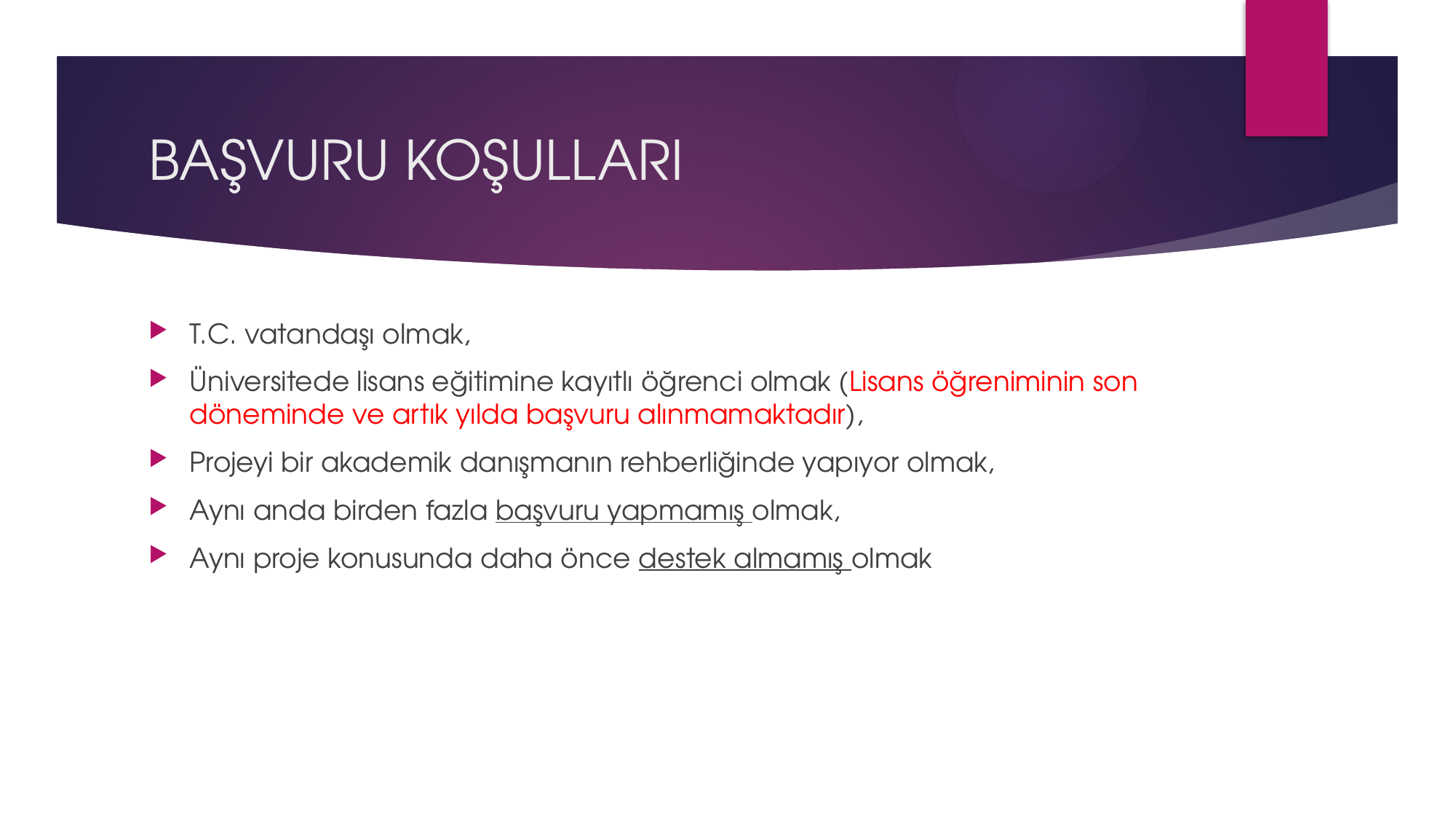

# BAŞVURU KOŞULLARI
T.C. vatandaşı olmak,
Üniversitede lisans eğitimine kayıtlı öğrenci olmak (Lisans öğreniminin son döneminde ve artık yılda başvuru alınmamaktadır),
Projeyi bir akademik danışmanın rehberliğinde yapıyor olmak,
Aynı anda birden fazla başvuru yapmamış olmak,
Aynı proje konusunda daha önce destek almamış olmak